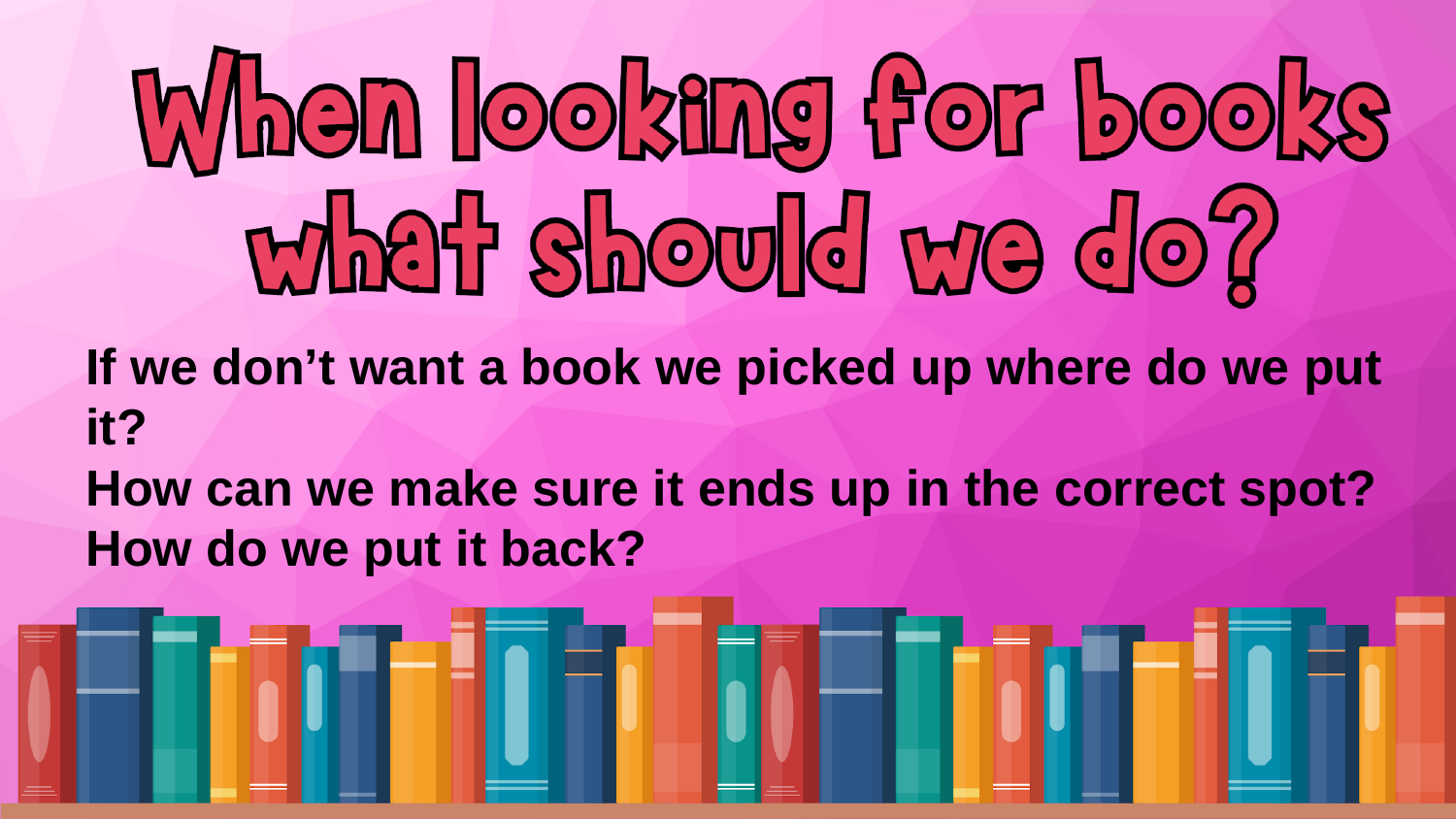

If we don’t want a book we picked up where do we put it?
How can we make sure it ends up in the correct spot?
How do we put it back?